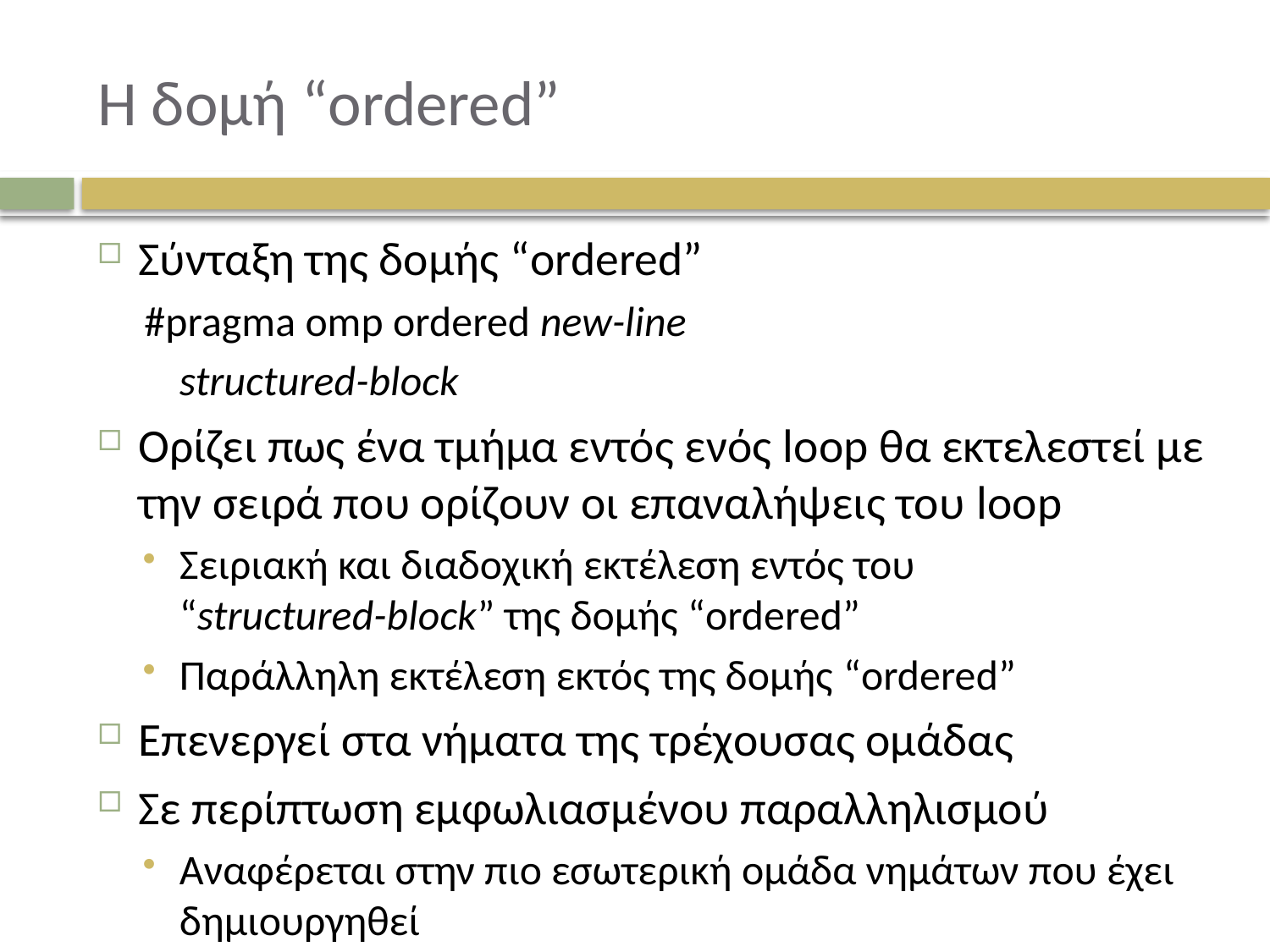

# Η δομή “ordered”
Σύνταξη της δομής “ordered”
#pragma omp ordered new-line
	structured-block
Ορίζει πως ένα τμήμα εντός ενός loop θα εκτελεστεί με την σειρά που ορίζουν οι επαναλήψεις του loop
Σειριακή και διαδοχική εκτέλεση εντός του
“structured-block” της δομής “ordered”
Παράλληλη εκτέλεση εκτός της δομής “ordered”
Επενεργεί στα νήματα της τρέχουσας ομάδας
Σε περίπτωση εμφωλιασμένου παραλληλισμού
Αναφέρεται στην πιο εσωτερική ομάδα νημάτων που έχει δημιουργηθεί